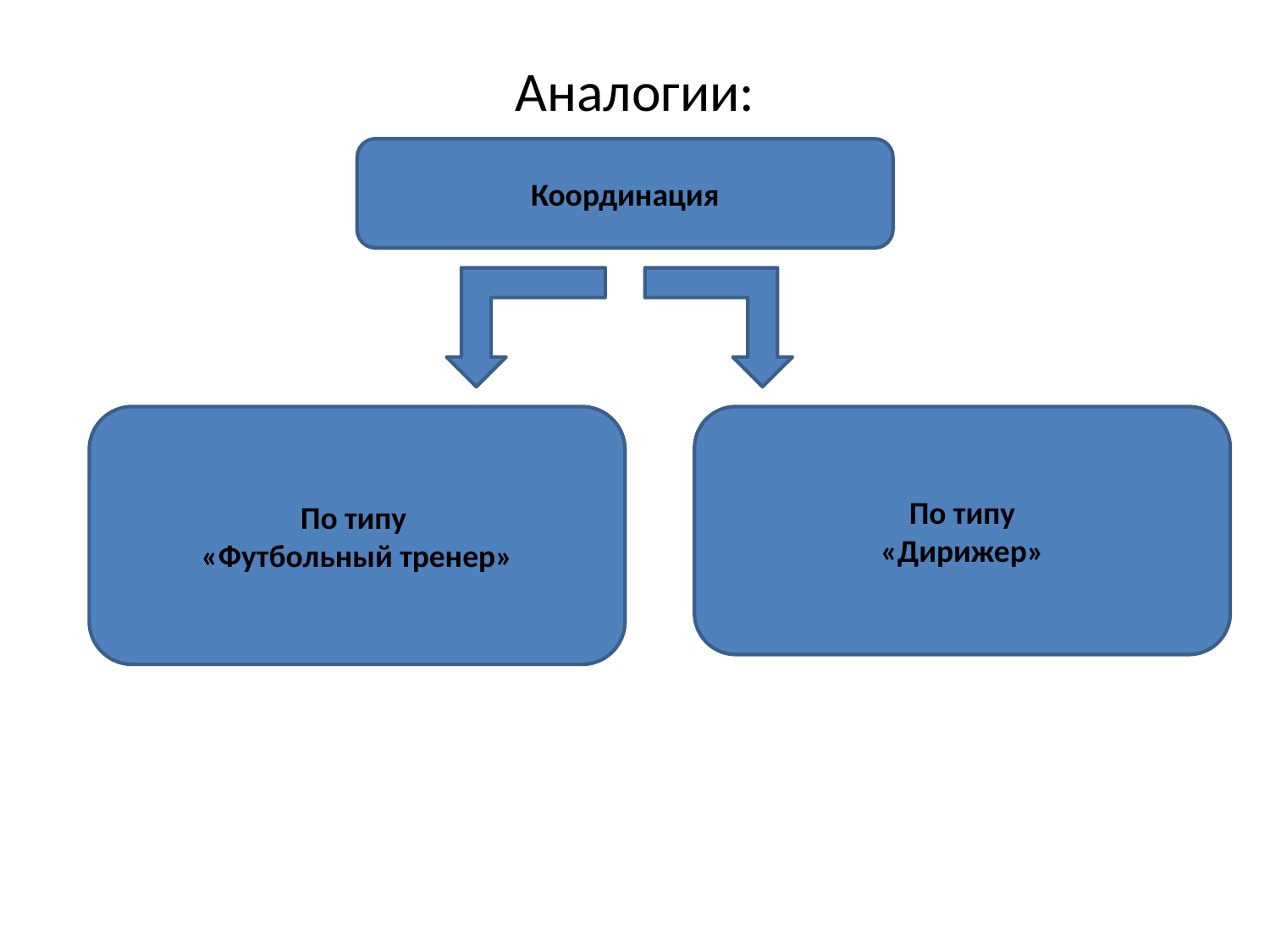

# Аналогии:
Координация

По типу
«Футбольный тренер»
По типу
«Дирижер»